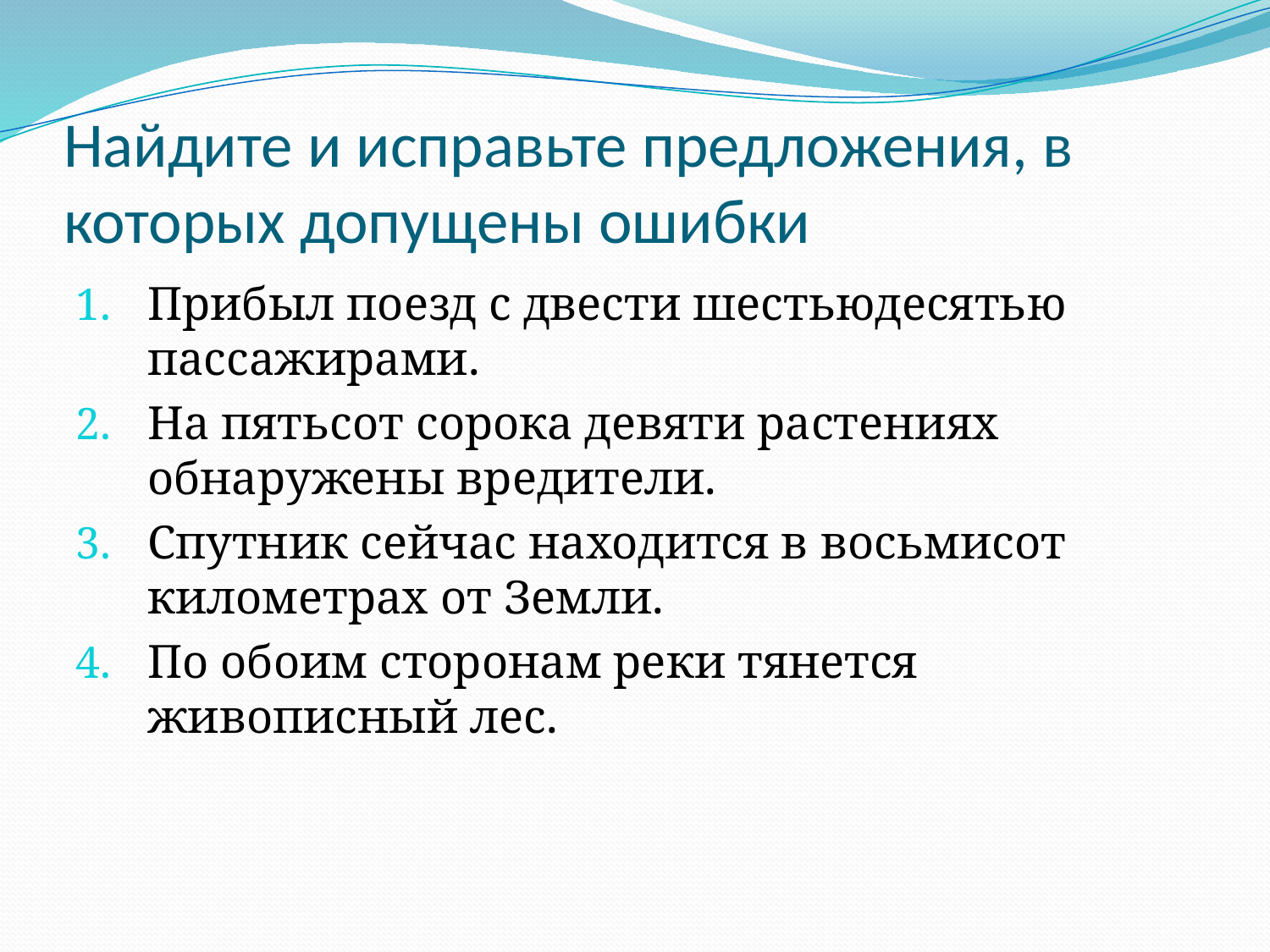

# Найдите и исправьте предложения, в которых допущены ошибки
Прибыл поезд с двести шестьюдесятью пассажирами.
На пятьсот сорока девяти растениях обнаружены вредители.
Спутник сейчас находится в восьмисот километрах от Земли.
По обоим сторонам реки тянется живописный лес.